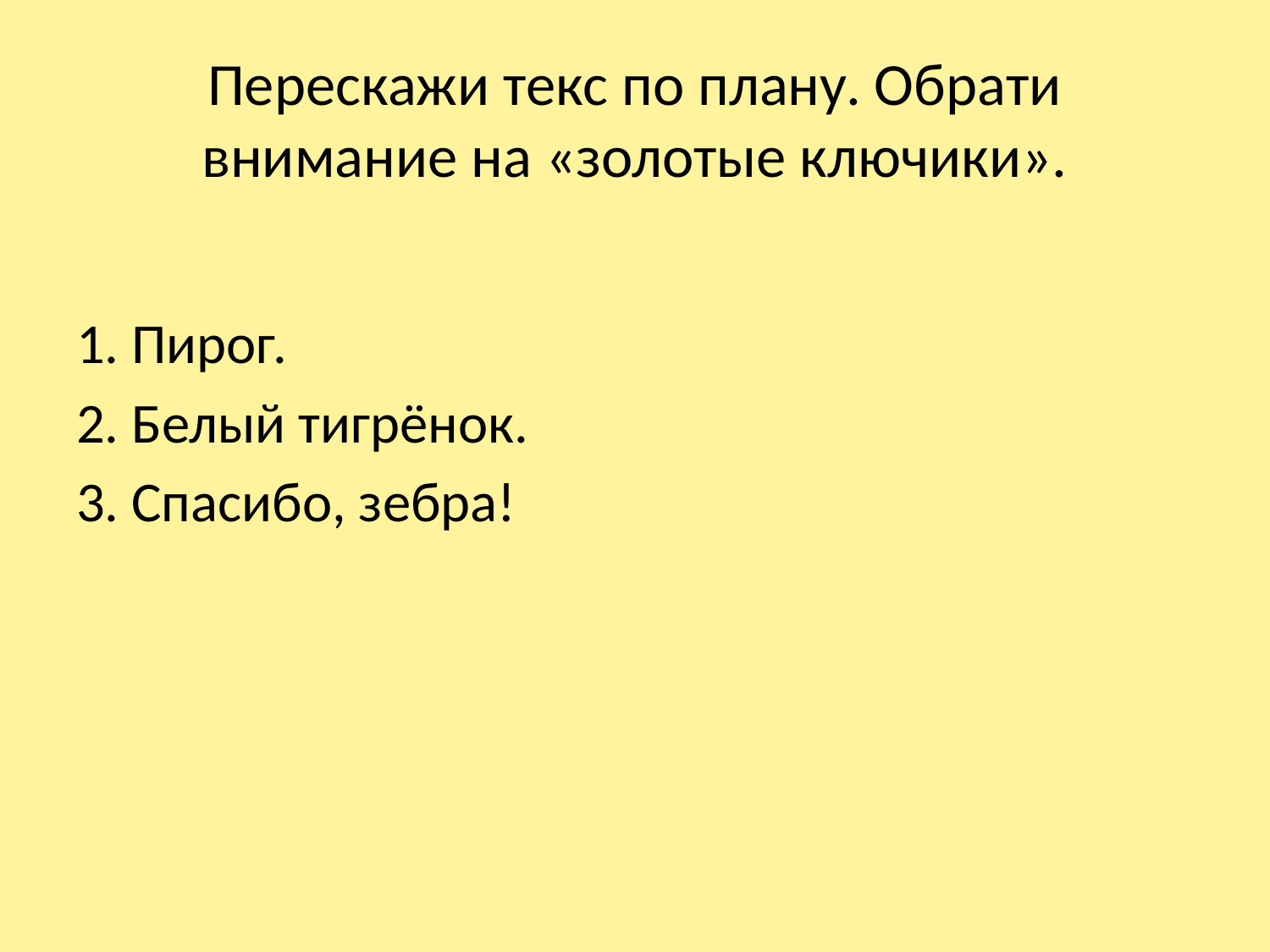

# Перескажи текс по плану. Обрати внимание на «золотые ключики».

1. Пирог.
2. Белый тигрёнок.
3. Спасибо, зебра!